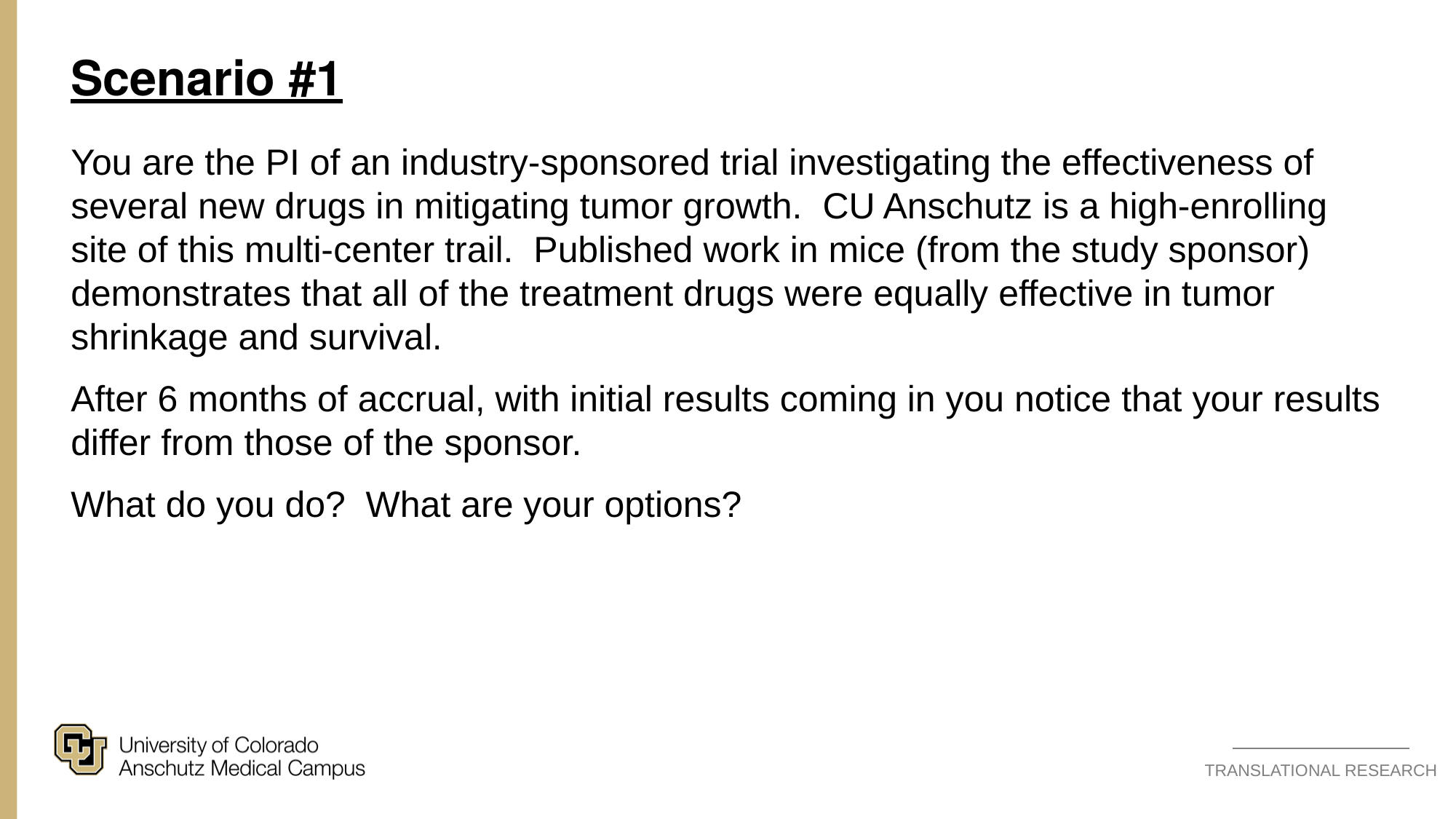

Scenario #1
You are the PI of an industry-sponsored trial investigating the effectiveness of several new drugs in mitigating tumor growth.  CU Anschutz is a high-enrolling site of this multi-center trail.  Published work in mice (from the study sponsor) demonstrates that all of the treatment drugs were equally effective in tumor shrinkage and survival.
After 6 months of accrual, with initial results coming in you notice that your results differ from those of the sponsor.
What do you do?  What are your options?